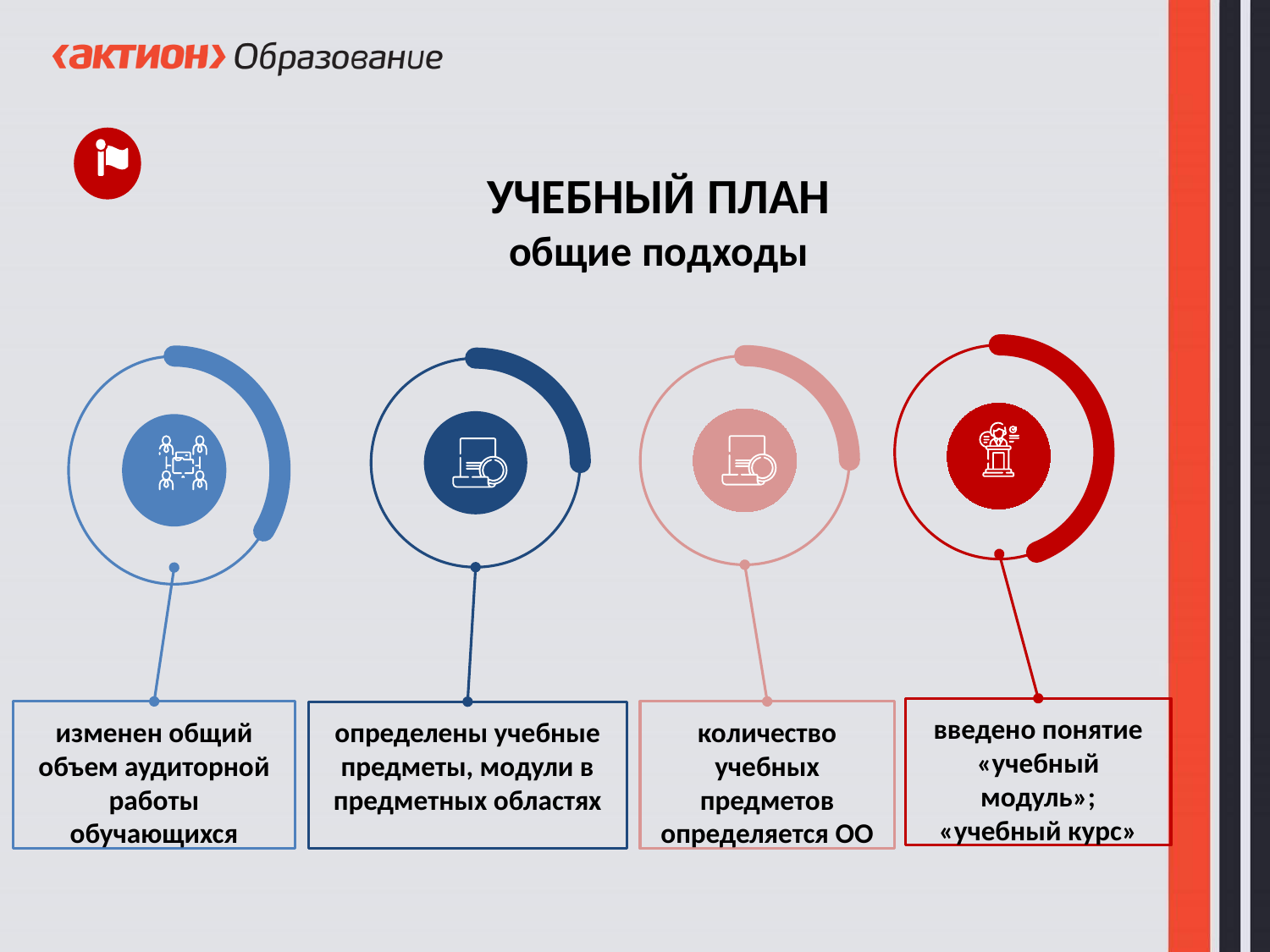

УЧЕБНЫЙ ПЛАН
общие подходы

введено понятие «учебный модуль»;
«учебный курс»

количество учебных предметов
определяется ОО

изменен общий объем аудиторной работы обучающихся

определены учебные предметы, модули в предметных областях